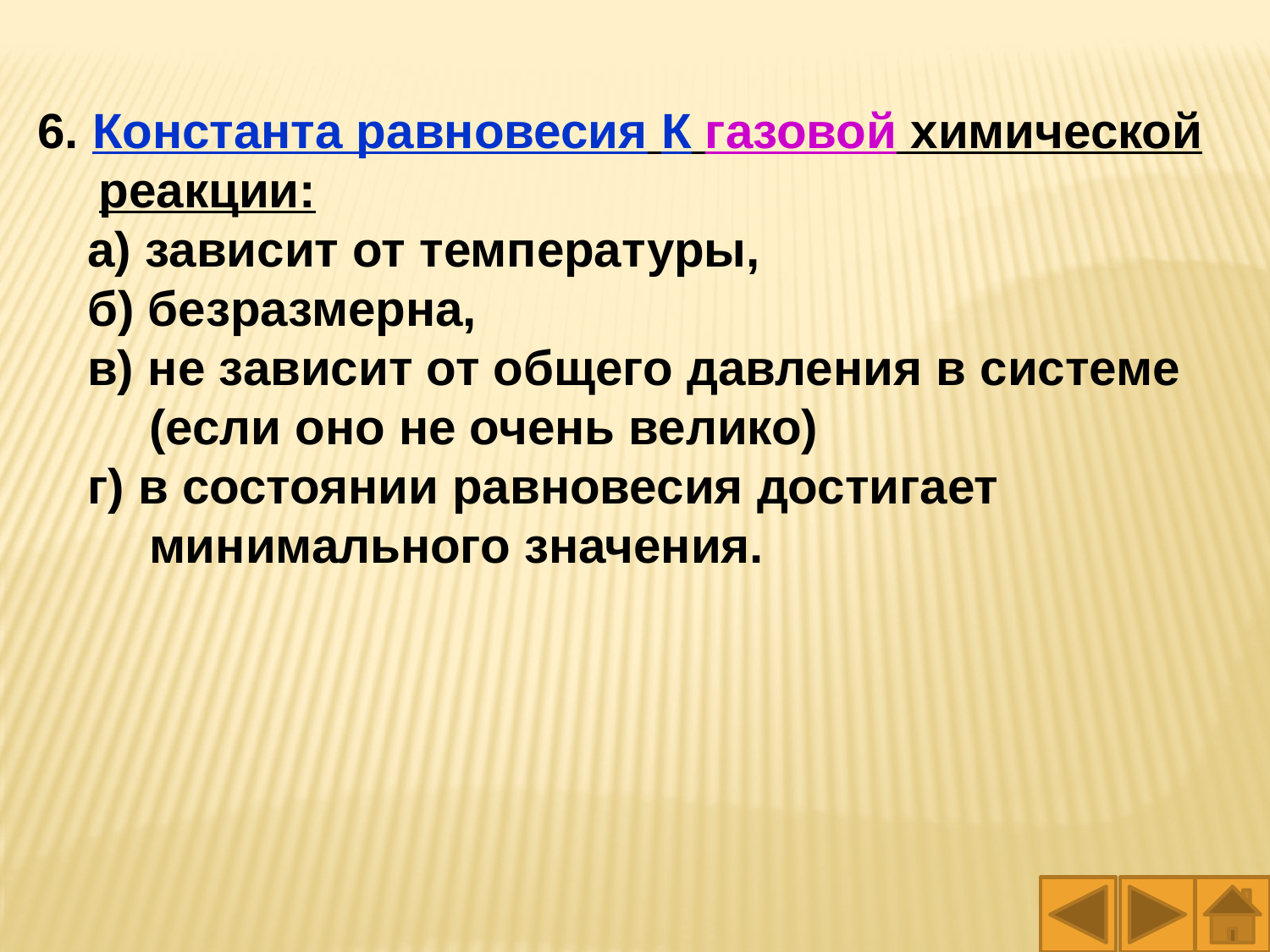

6. Константа равновесия К газовой химической реакции:
а) зависит от температуры,
б) безразмерна,
в) не зависит от общего давления в системе (если оно не очень велико)
г) в состоянии равновесия достигает минимального значения.